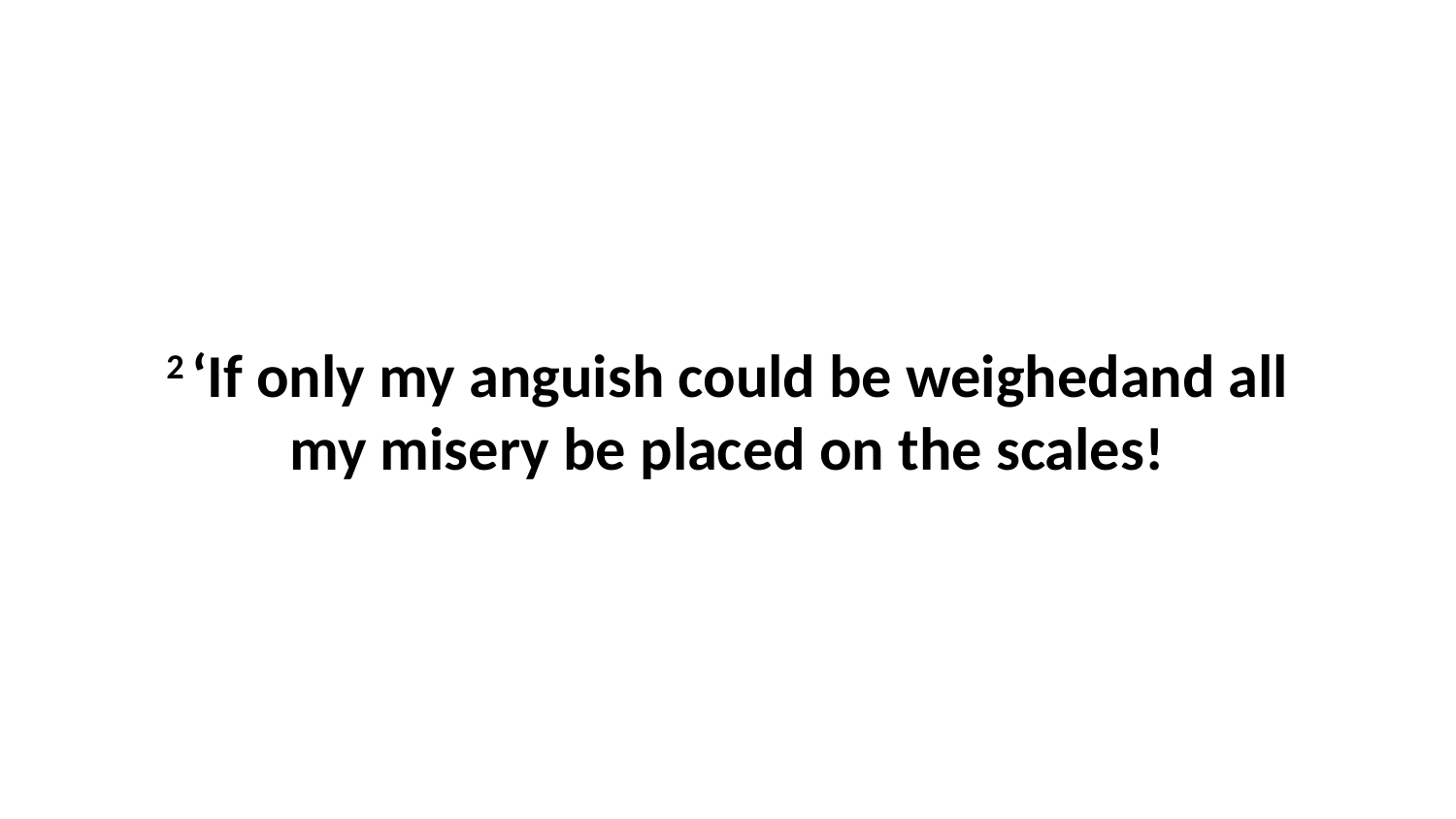

2 ‘If only my anguish could be weighedand all my misery be placed on the scales!